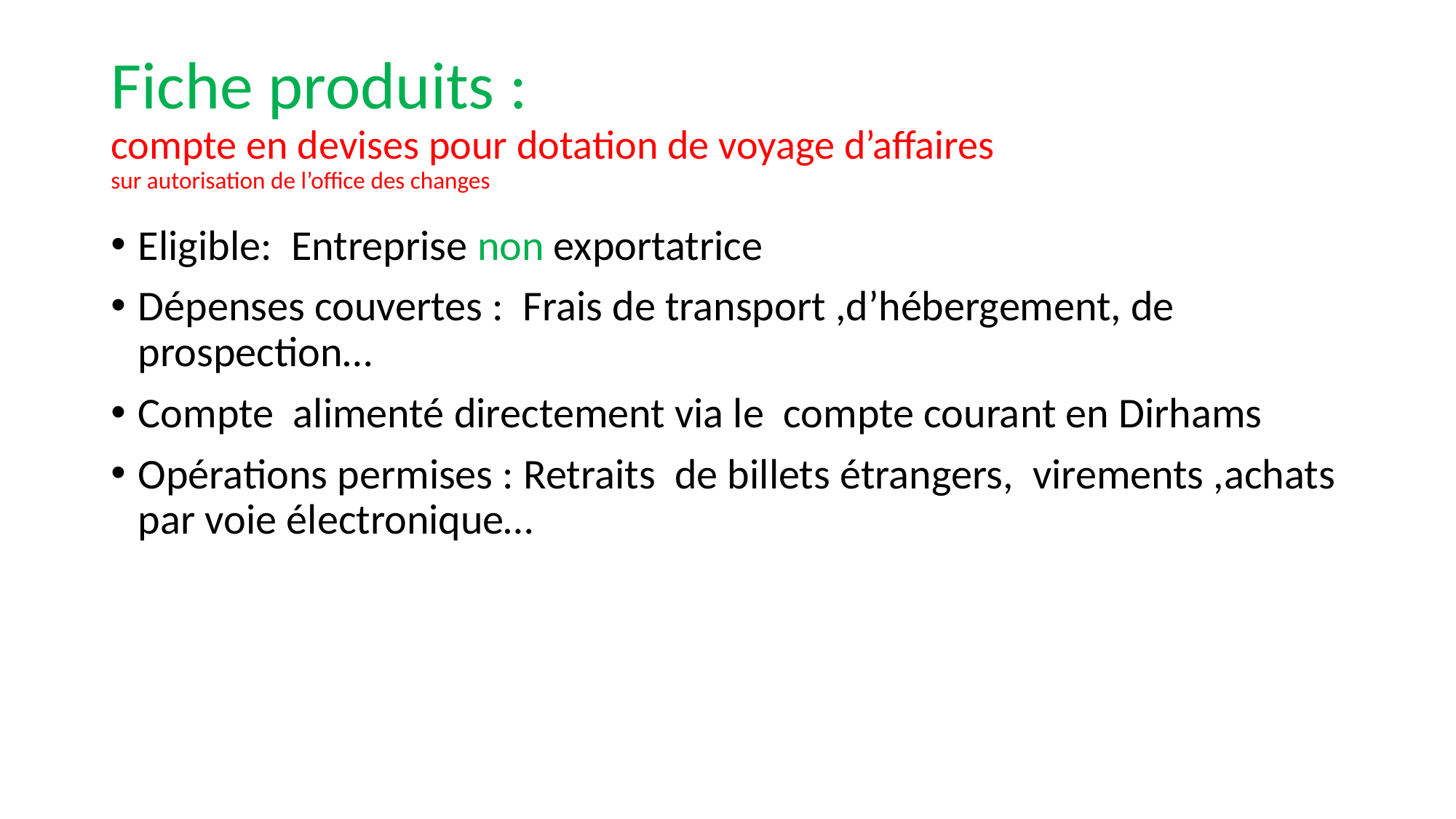

# Fiche produits : compte en devises pour dotation de voyage d’affaires sur autorisation de l’office des changes
Eligible:  Entreprise non exportatrice
Dépenses couvertes :  Frais de transport ,d’hébergement, de prospection…
Compte  alimenté directement via le  compte courant en Dirhams
Opérations permises : Retraits  de billets étrangers,  virements ,achats par voie électronique…